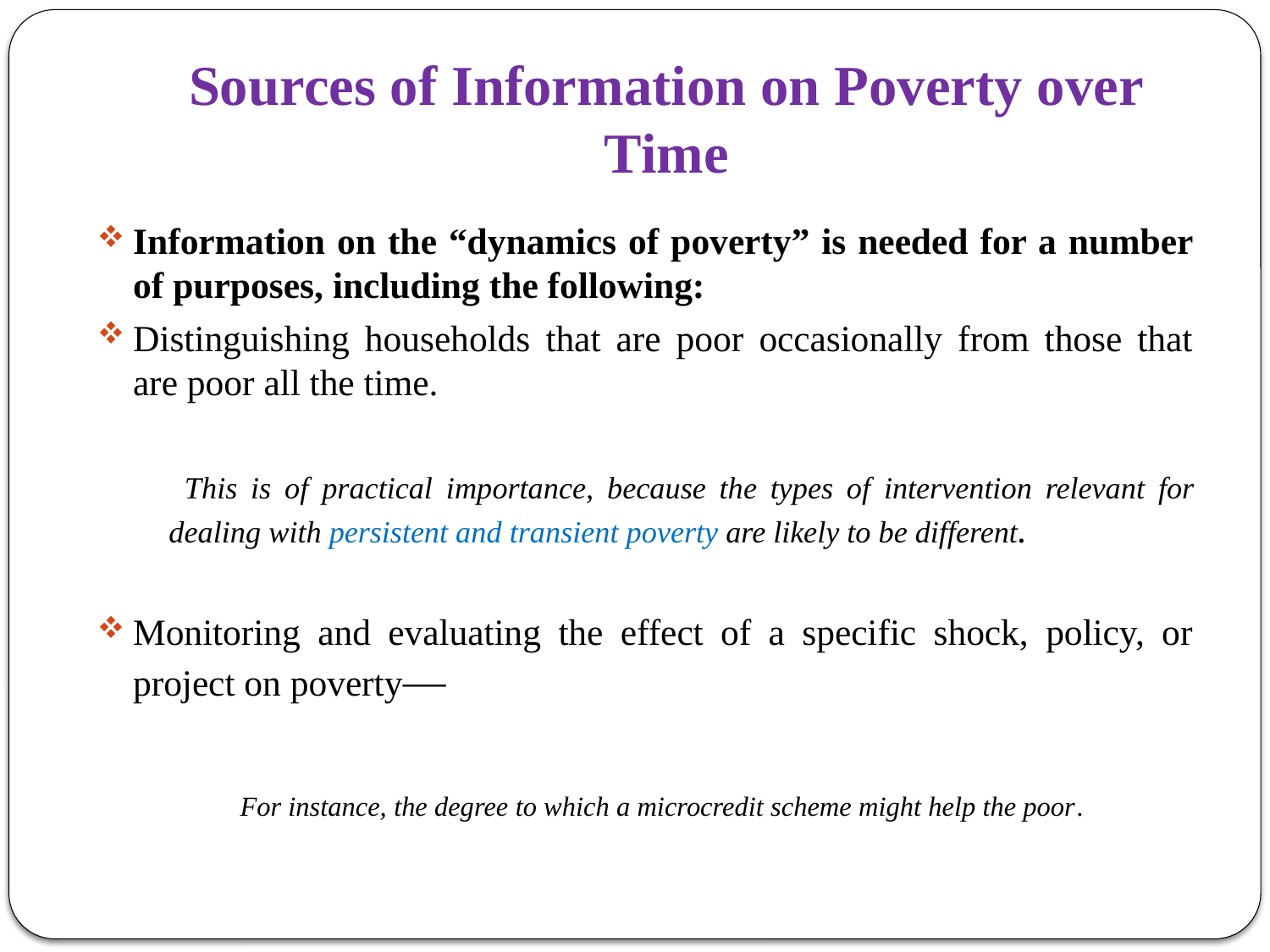

# Sources of Information on Poverty over Time
Information on the “dynamics of poverty” is needed for a number of purposes, including the following:
Distinguishing households that are poor occasionally from those that are poor all the time.

   This is of practical importance, because the types of intervention relevant for dealing with persistent and transient poverty are likely to be different.

Monitoring and evaluating the effect of a specific shock, policy, or project on poverty—

   For instance, the degree to which a microcredit scheme might help the poor.